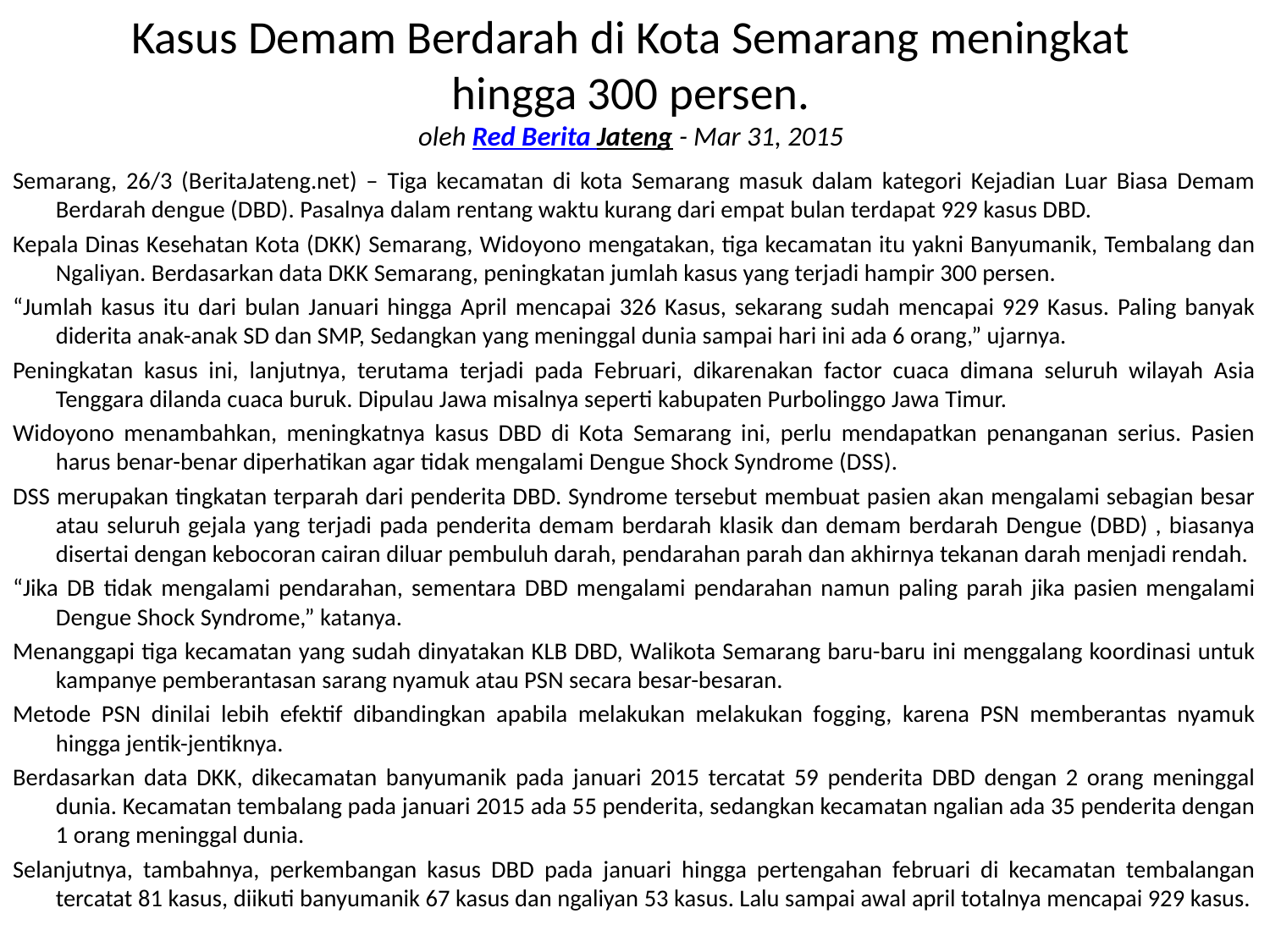

# Kasus Demam Berdarah di Kota Semarang meningkat hingga 300 persen. oleh Red Berita Jateng - Mar 31, 2015
Semarang, 26/3 (BeritaJateng.net) – Tiga kecamatan di kota Semarang masuk dalam kategori Kejadian Luar Biasa Demam Berdarah dengue (DBD). Pasalnya dalam rentang waktu kurang dari empat bulan terdapat 929 kasus DBD.
Kepala Dinas Kesehatan Kota (DKK) Semarang, Widoyono mengatakan, tiga kecamatan itu yakni Banyumanik, Tembalang dan Ngaliyan. Berdasarkan data DKK Semarang, peningkatan jumlah kasus yang terjadi hampir 300 persen.
“Jumlah kasus itu dari bulan Januari hingga April mencapai 326 Kasus, sekarang sudah mencapai 929 Kasus. Paling banyak diderita anak-anak SD dan SMP, Sedangkan yang meninggal dunia sampai hari ini ada 6 orang,” ujarnya.
Peningkatan kasus ini, lanjutnya, terutama terjadi pada Februari, dikarenakan factor cuaca dimana seluruh wilayah Asia Tenggara dilanda cuaca buruk. Dipulau Jawa misalnya seperti kabupaten Purbolinggo Jawa Timur.
Widoyono menambahkan, meningkatnya kasus DBD di Kota Semarang ini, perlu mendapatkan penanganan serius. Pasien harus benar-benar diperhatikan agar tidak mengalami Dengue Shock Syndrome (DSS).
DSS merupakan tingkatan terparah dari penderita DBD. Syndrome tersebut membuat pasien akan mengalami sebagian besar atau seluruh gejala yang terjadi pada penderita demam berdarah klasik dan demam berdarah Dengue (DBD) , biasanya disertai dengan kebocoran cairan diluar pembuluh darah, pendarahan parah dan akhirnya tekanan darah menjadi rendah.
“Jika DB tidak mengalami pendarahan, sementara DBD mengalami pendarahan namun paling parah jika pasien mengalami Dengue Shock Syndrome,” katanya.
Menanggapi tiga kecamatan yang sudah dinyatakan KLB DBD, Walikota Semarang baru-baru ini menggalang koordinasi untuk kampanye pemberantasan sarang nyamuk atau PSN secara besar-besaran.
Metode PSN dinilai lebih efektif dibandingkan apabila melakukan melakukan fogging, karena PSN memberantas nyamuk hingga jentik-jentiknya.
Berdasarkan data DKK, dikecamatan banyumanik pada januari 2015 tercatat 59 penderita DBD dengan 2 orang meninggal dunia. Kecamatan tembalang pada januari 2015 ada 55 penderita, sedangkan kecamatan ngalian ada 35 penderita dengan 1 orang meninggal dunia.
Selanjutnya, tambahnya, perkembangan kasus DBD pada januari hingga pertengahan februari di kecamatan tembalangan tercatat 81 kasus, diikuti banyumanik 67 kasus dan ngaliyan 53 kasus. Lalu sampai awal april totalnya mencapai 929 kasus.